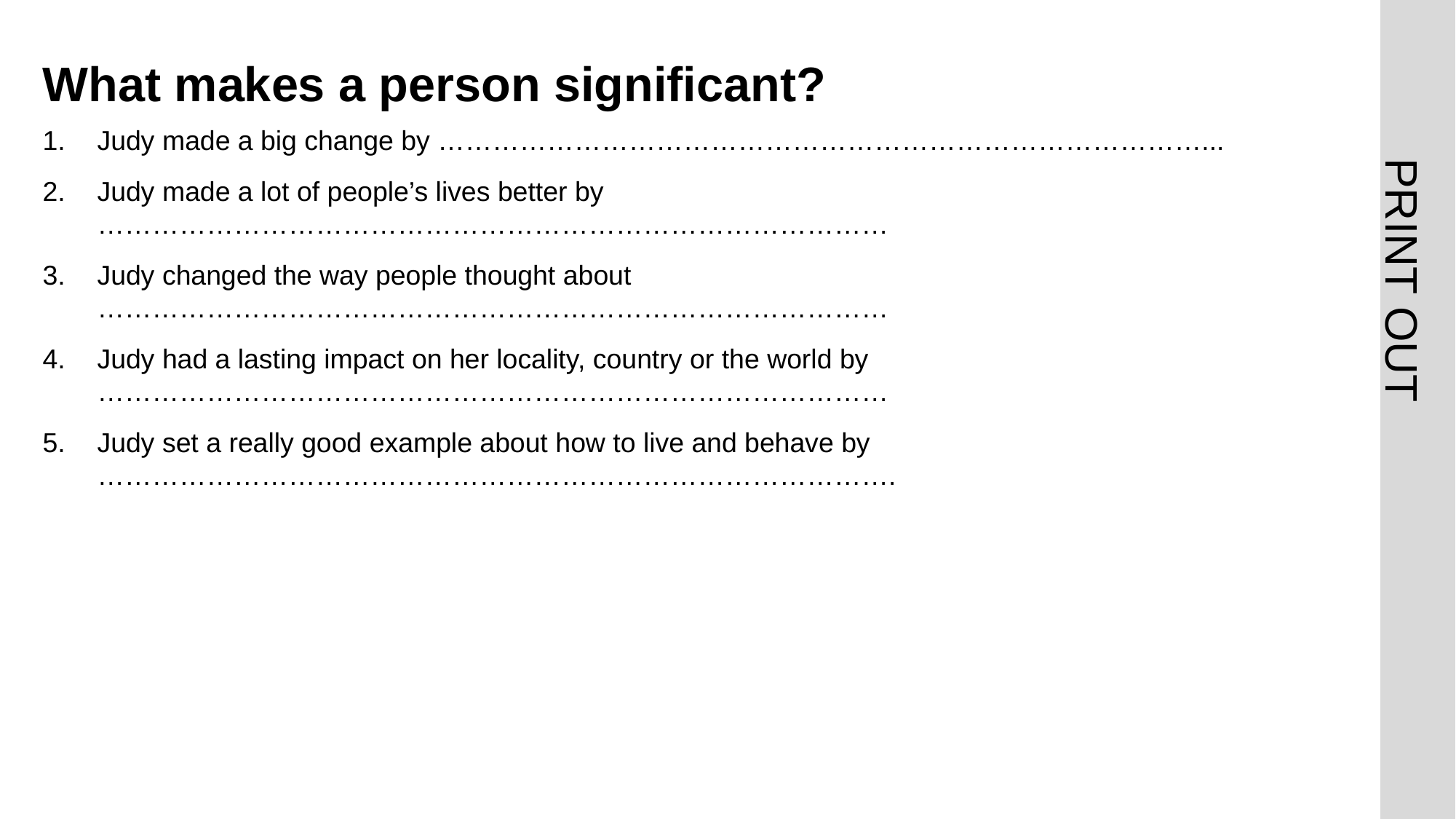

# What makes a person significant? 2
Judy made a big change by …………………………………………………………………………...
Judy made a lot of people’s lives better by ……………………………………………………………………………
Judy changed the way people thought about ……………………………………………………………………………
Judy had a lasting impact on her locality, country or the world by ……………………………………………………………………………
Judy set a really good example about how to live and behave by …………………………………………………………………………….